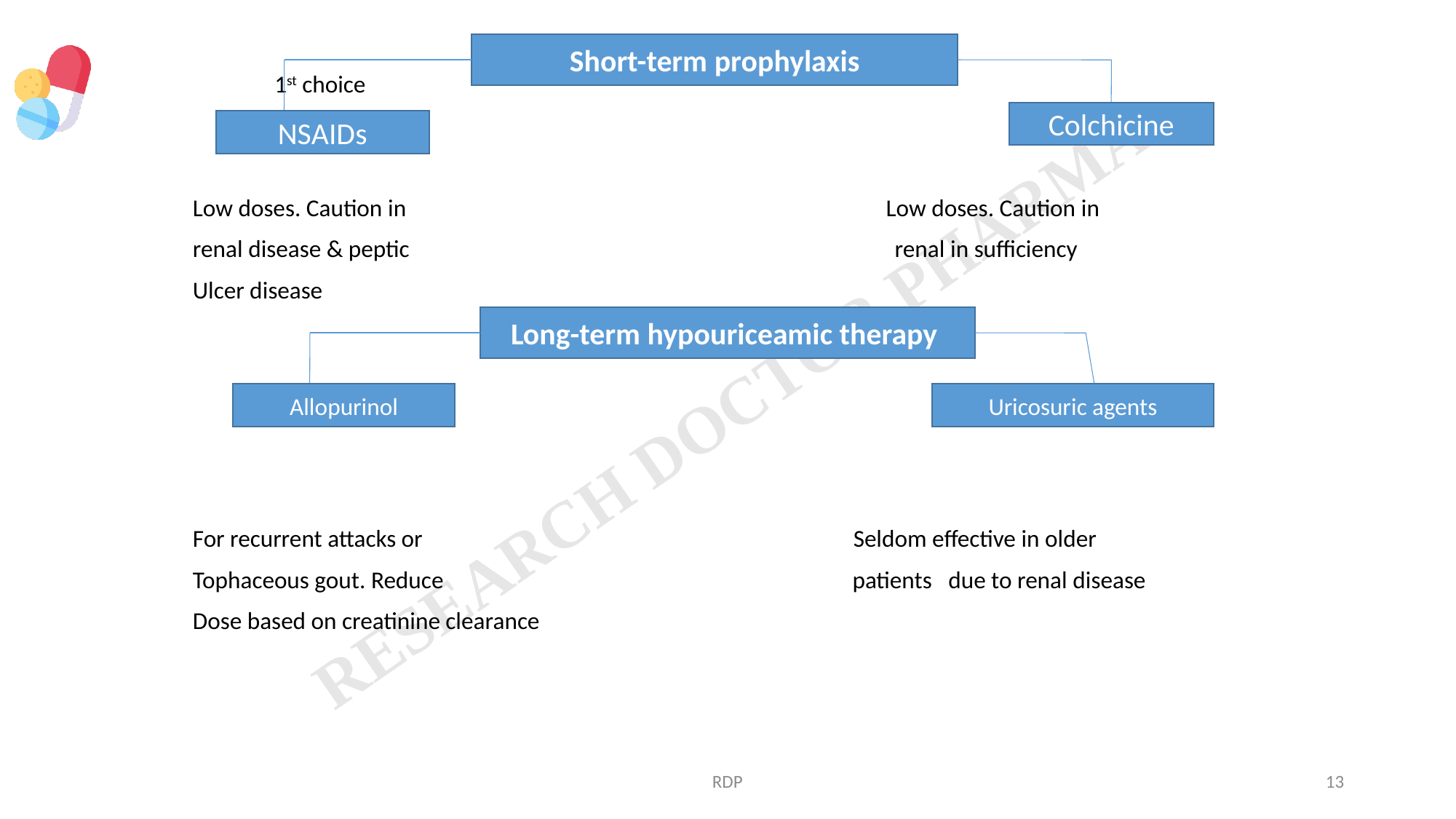

1st choice

Low doses. Caution in                                                                                        Low doses. Caution in
renal disease & peptic                                                                                         renal in sufficiency
Ulcer disease

                   1st choice

For recurrent attacks or                                                                               Seldom effective in older
Tophaceous gout. Reduce                                                                           patients   due to renal disease
Dose based on creatinine clearance
Short-term prophylaxis
Colchicine
NSAIDs
Long-term hypouriceamic therapy
Allopurinol
Uricosuric agents
RDP
13